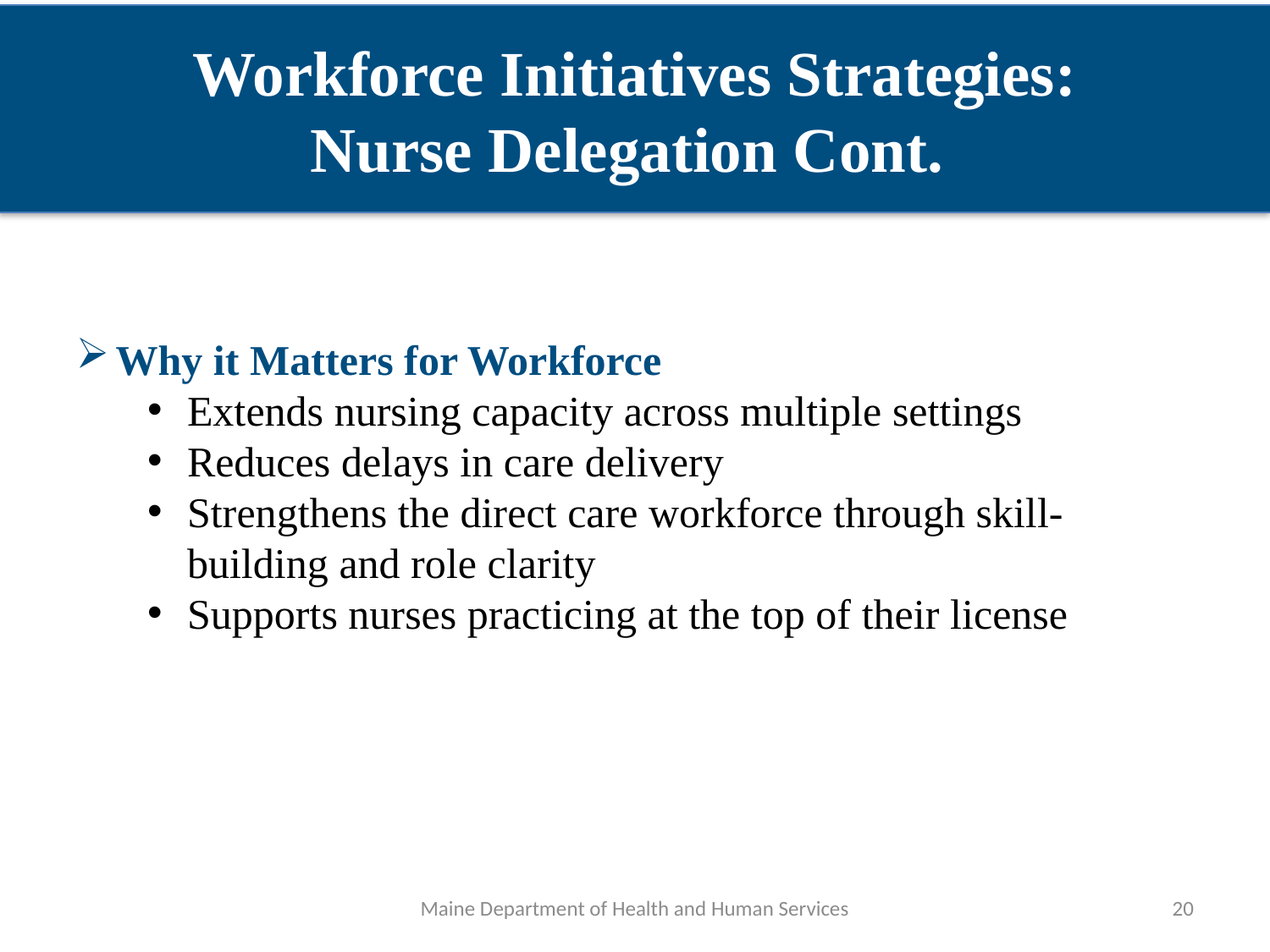

Workforce Initiatives Strategies:
Nurse Delegation Cont.

Why it Matters for Workforce
Extends nursing capacity across multiple settings
Reduces delays in care delivery
Strengthens the direct care workforce through skill-building and role clarity
Supports nurses practicing at the top of their license
Maine Department of Health and Human Services
20